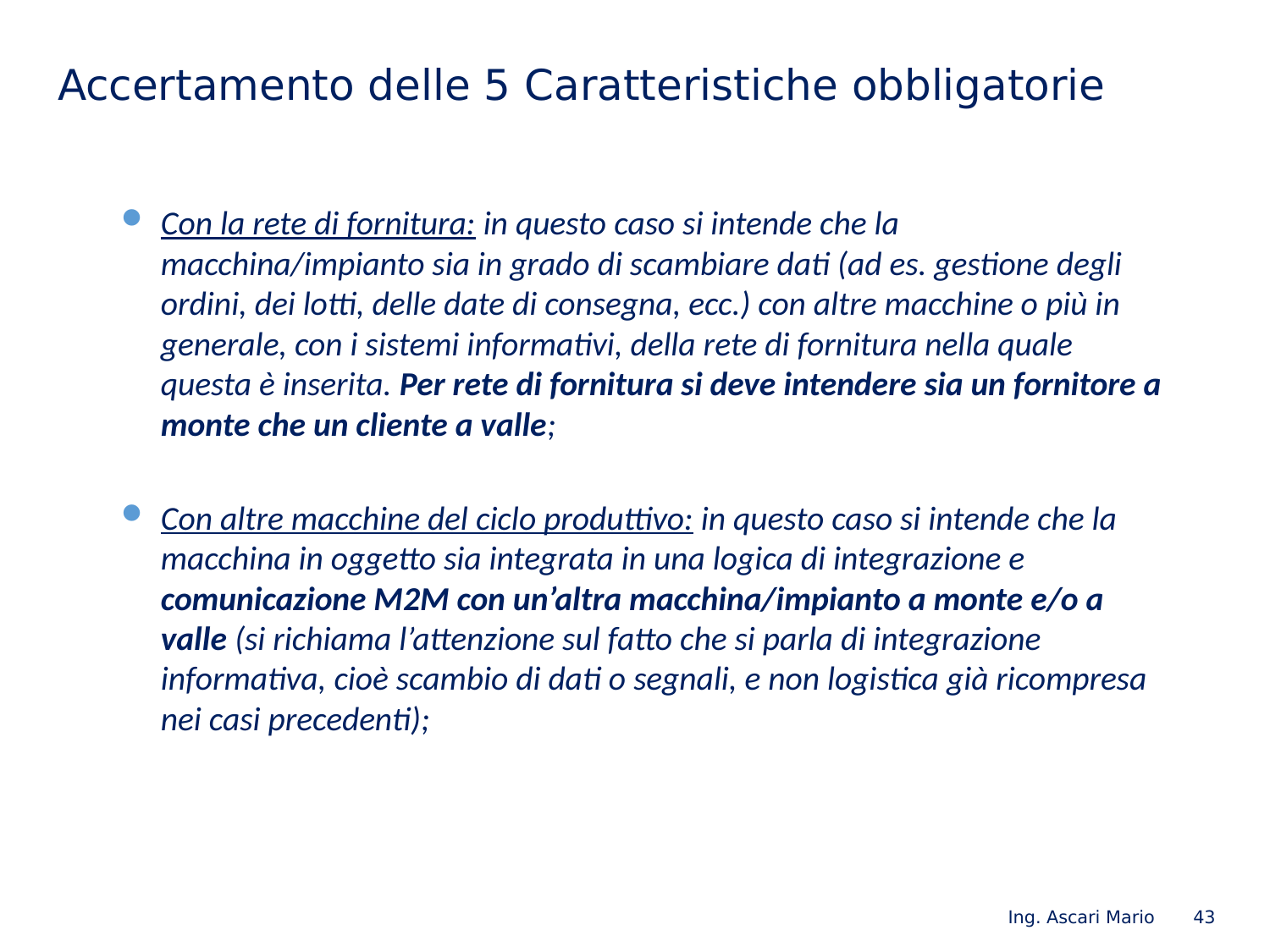

# Accertamento delle 5 Caratteristiche obbligatorie
Con la rete di fornitura: in questo caso si intende che la macchina/impianto sia in grado di scambiare dati (ad es. gestione degli ordini, dei lotti, delle date di consegna, ecc.) con altre macchine o più in generale, con i sistemi informativi, della rete di fornitura nella quale questa è inserita. Per rete di fornitura si deve intendere sia un fornitore a monte che un cliente a valle;

Con altre macchine del ciclo produttivo: in questo caso si intende che la macchina in oggetto sia integrata in una logica di integrazione e comunicazione M2M con un’altra macchina/impianto a monte e/o a valle (si richiama l’attenzione sul fatto che si parla di integrazione informativa, cioè scambio di dati o segnali, e non logistica già ricompresa nei casi precedenti);

Ing. Ascari Mario       43